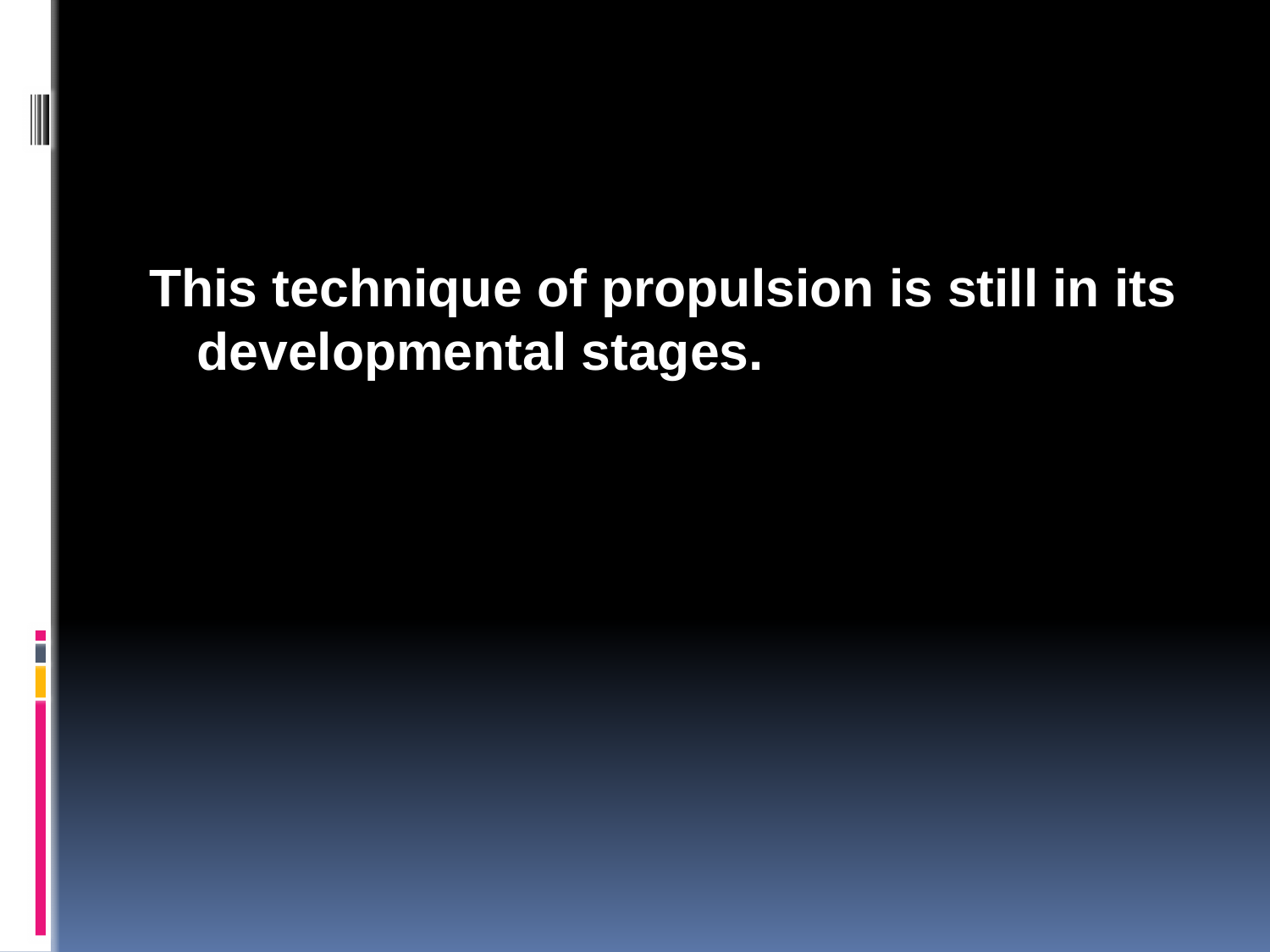

#
This technique of propulsion is still in its developmental stages.